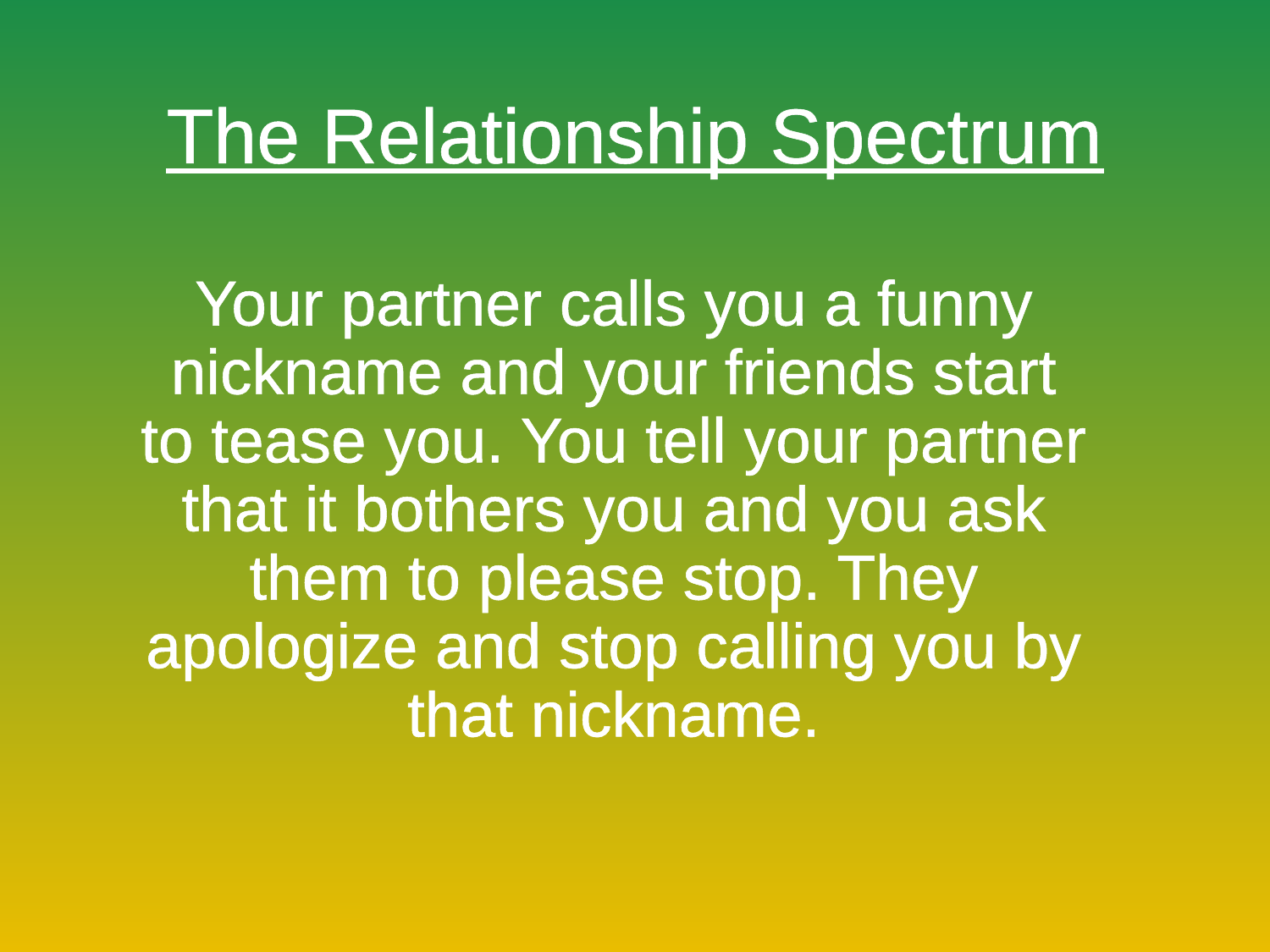

# The Relationship Spectrum
Your partner calls you a funny nickname and your friends start to tease you. You tell your partner that it bothers you and you ask them to please stop. They apologize and stop calling you by that nickname.